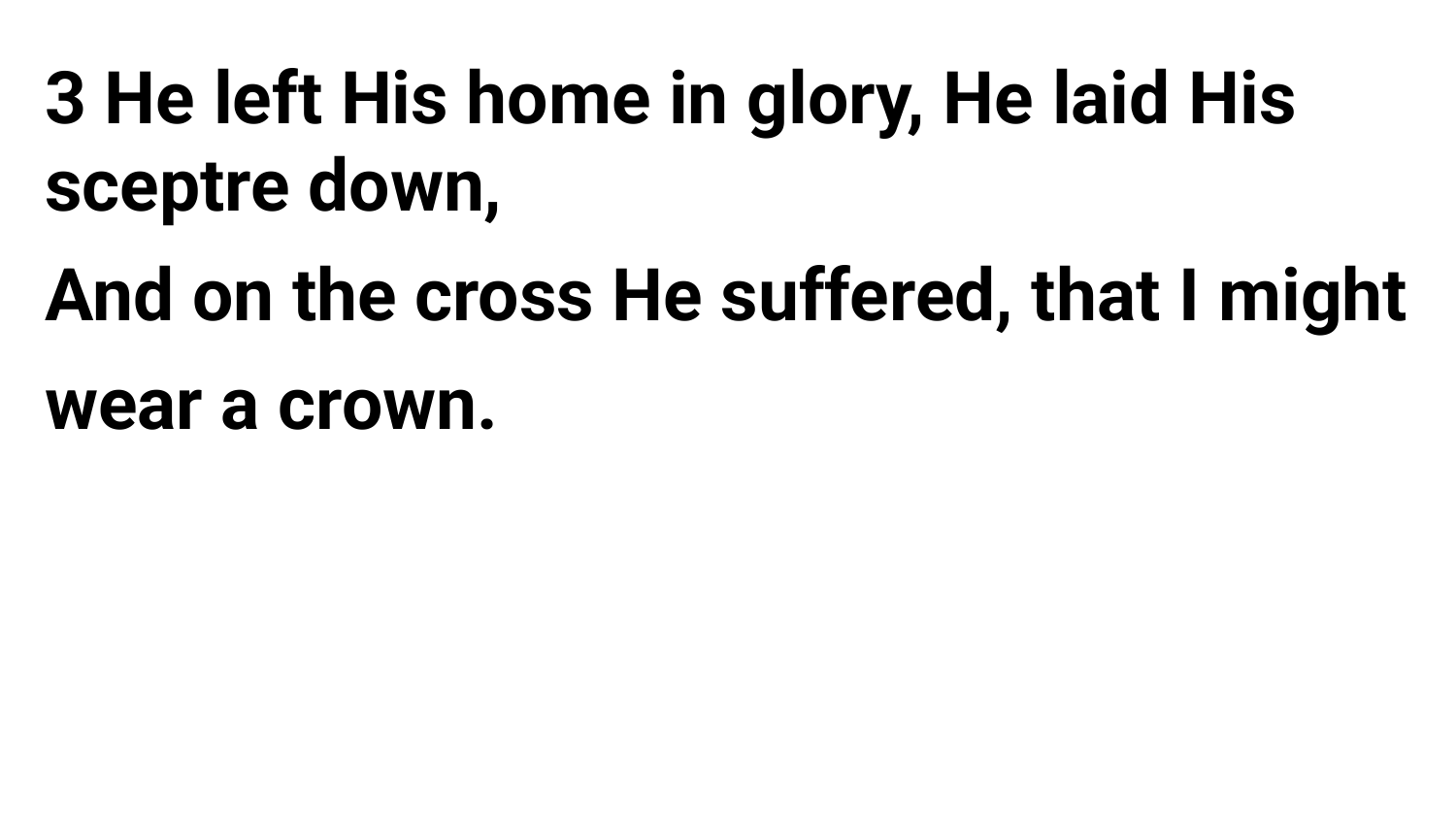

3 He left His home in glory, He laid His sceptre down,
And on the cross He suffered, that I might wear a crown.